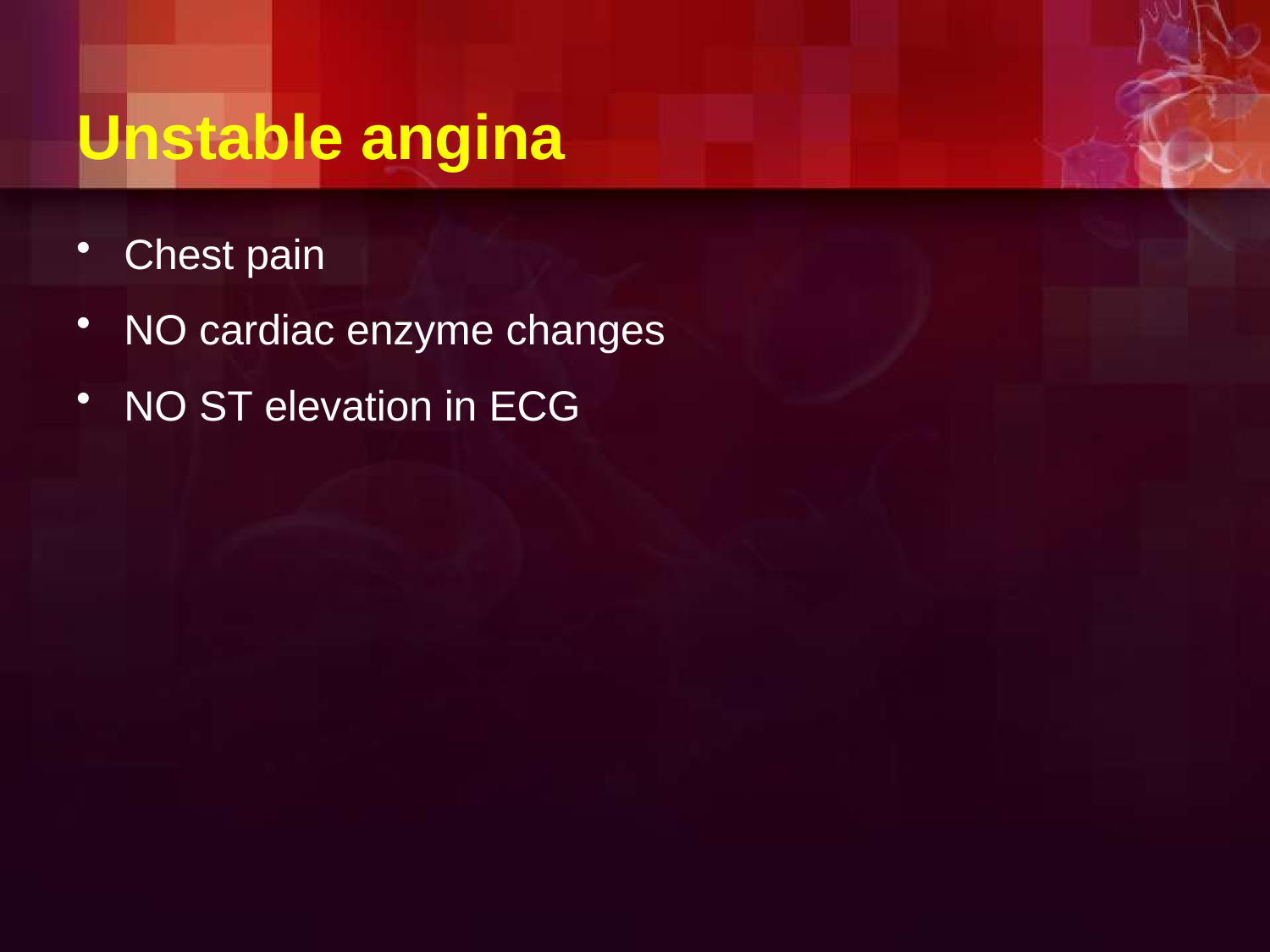

# Unstable angina
Chest pain
NO cardiac enzyme changes
NO ST elevation in ECG